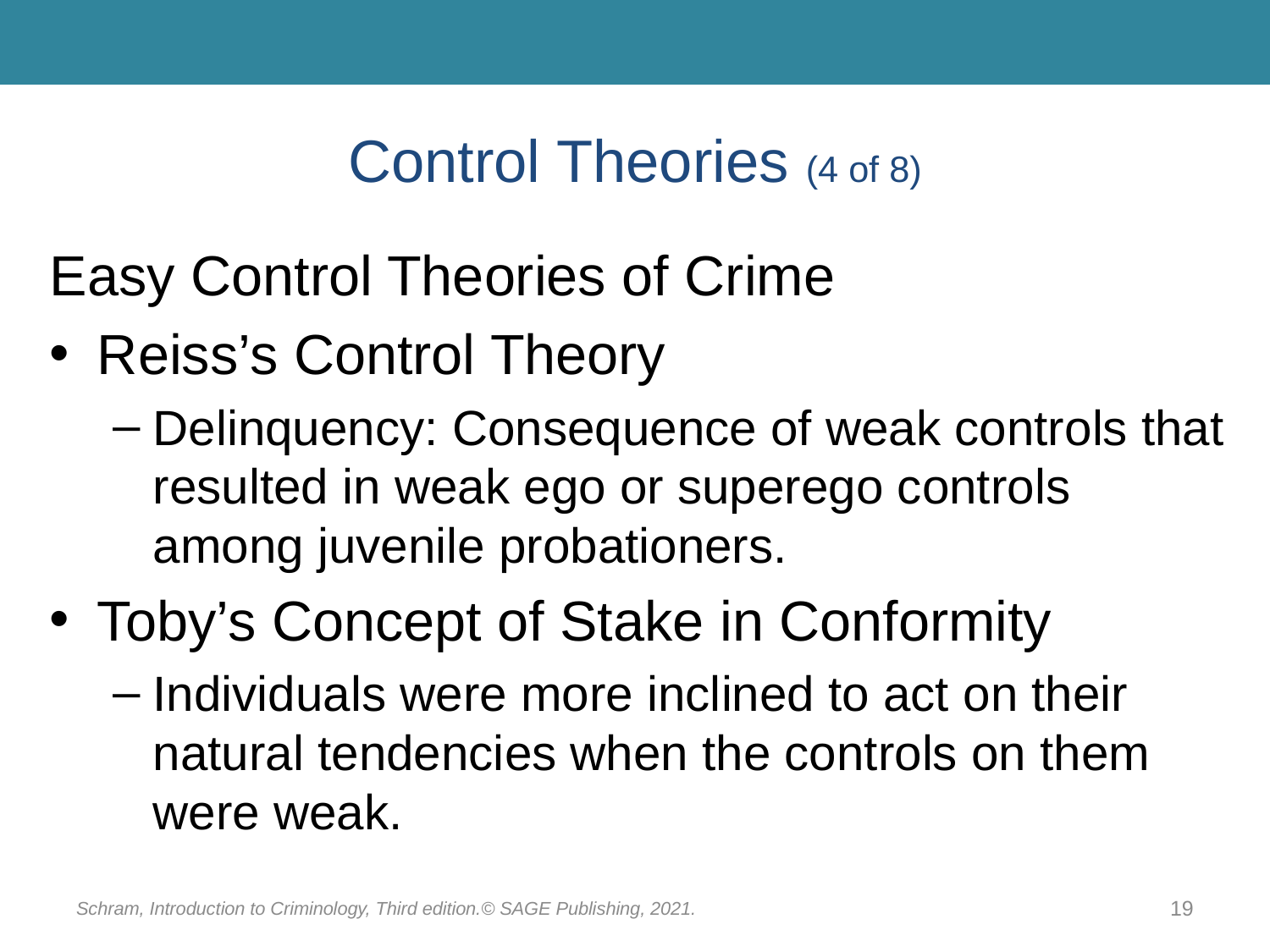

# Control Theories (4 of 8)
Easy Control Theories of Crime
Reiss’s Control Theory
Delinquency: Consequence of weak controls that resulted in weak ego or superego controls among juvenile probationers.
Toby’s Concept of Stake in Conformity
Individuals were more inclined to act on their natural tendencies when the controls on them were weak.

Schram, Introduction to Criminology, Third edition.© SAGE Publishing, 2021.
19